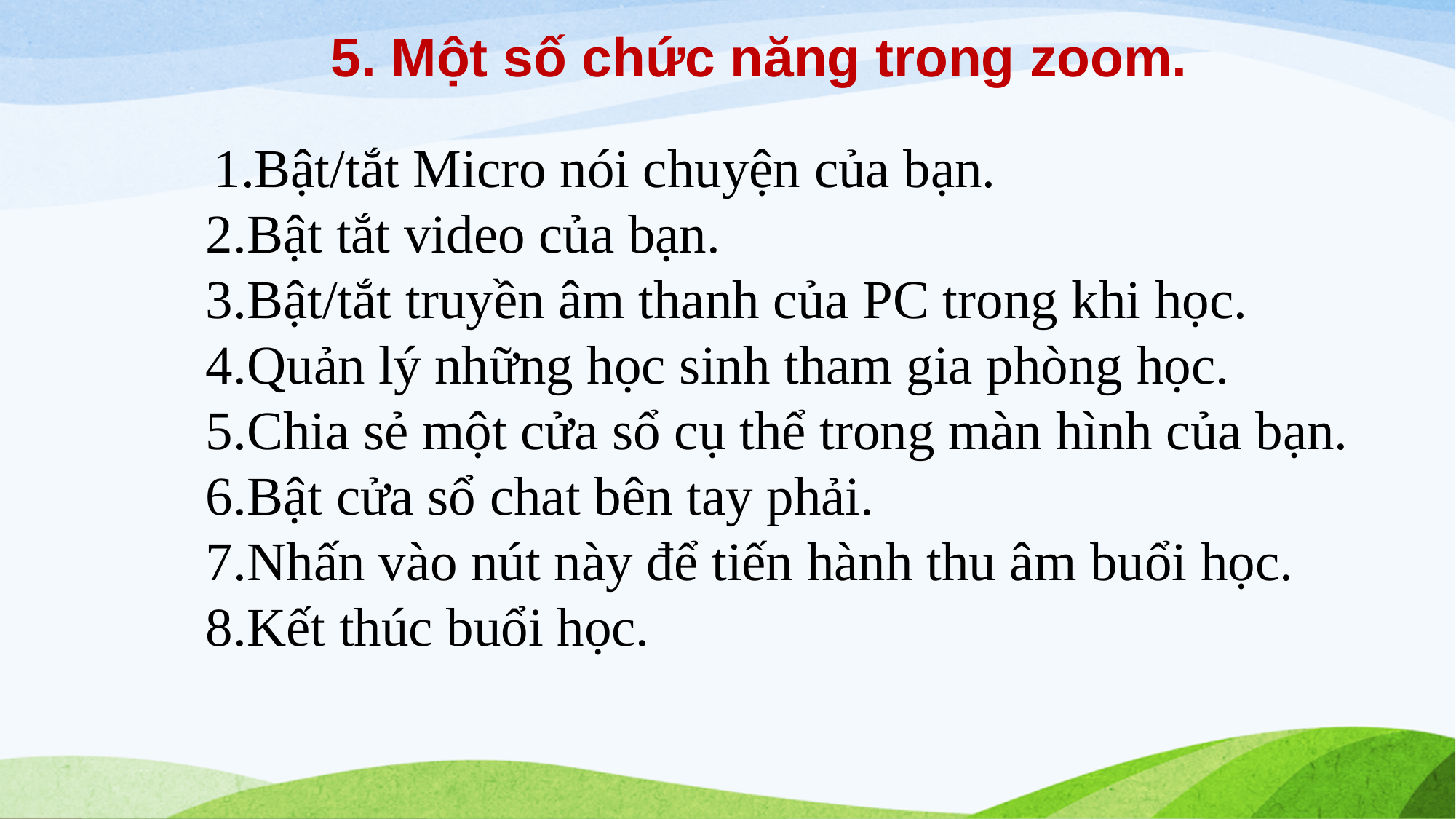

# 5. Một số chức năng trong zoom.
 1.Bật/tắt Micro nói chuyện của bạn.
2.Bật tắt video của bạn.
3.Bật/tắt truyền âm thanh của PC trong khi học.
4.Quản lý những học sinh tham gia phòng học.
5.Chia sẻ một cửa sổ cụ thể trong màn hình của bạn.
6.Bật cửa sổ chat bên tay phải.
7.Nhấn vào nút này để tiến hành thu âm buổi học.
8.Kết thúc buổi học.